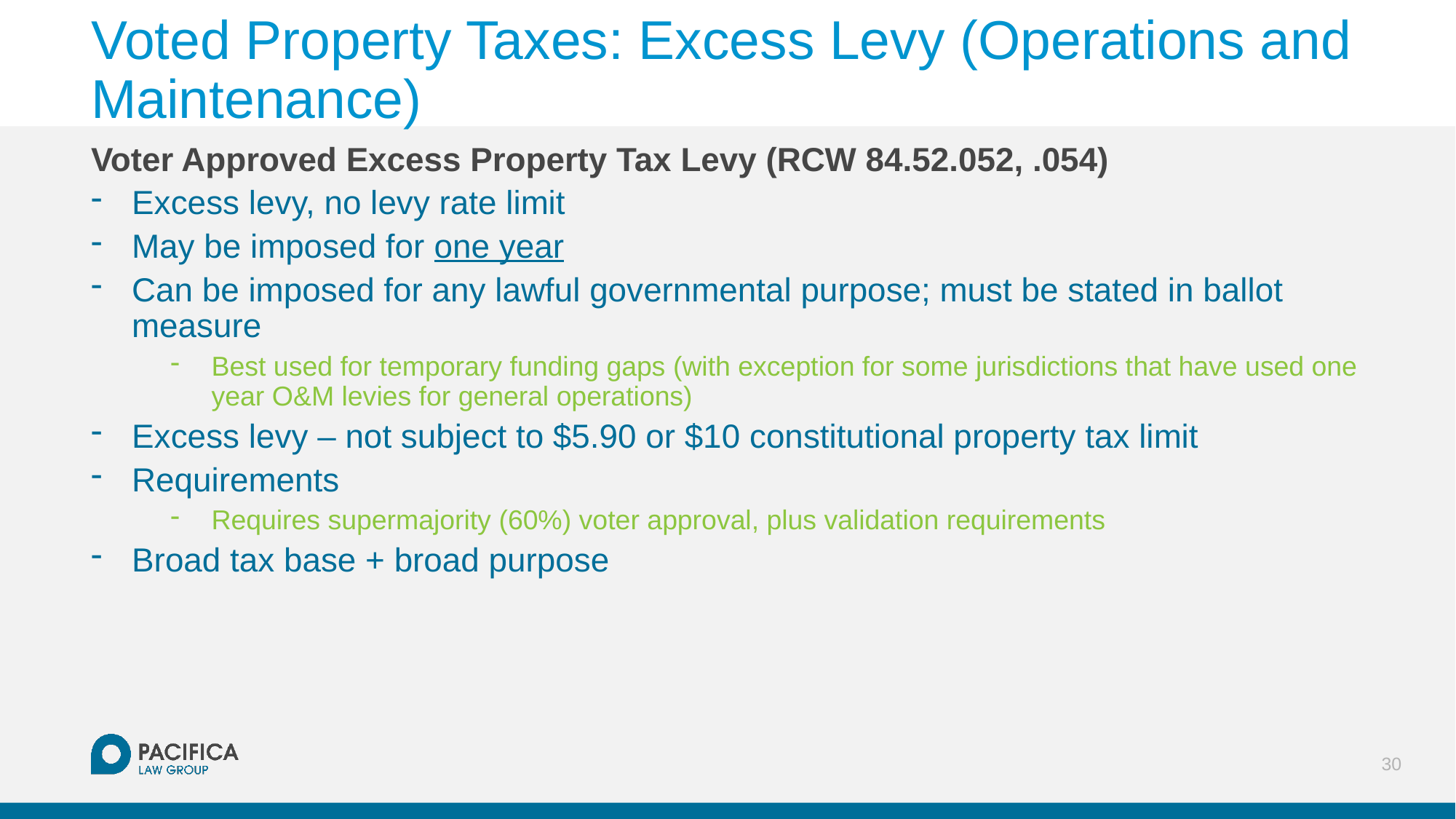

# Voted Property Taxes: Excess Levy (Operations and Maintenance)
Voter Approved Excess Property Tax Levy (RCW 84.52.052, .054)
Excess levy, no levy rate limit
May be imposed for one year
Can be imposed for any lawful governmental purpose; must be stated in ballot measure
Best used for temporary funding gaps (with exception for some jurisdictions that have used one year O&M levies for general operations)
Excess levy – not subject to $5.90 or $10 constitutional property tax limit
Requirements
Requires supermajority (60%) voter approval, plus validation requirements
Broad tax base + broad purpose

30